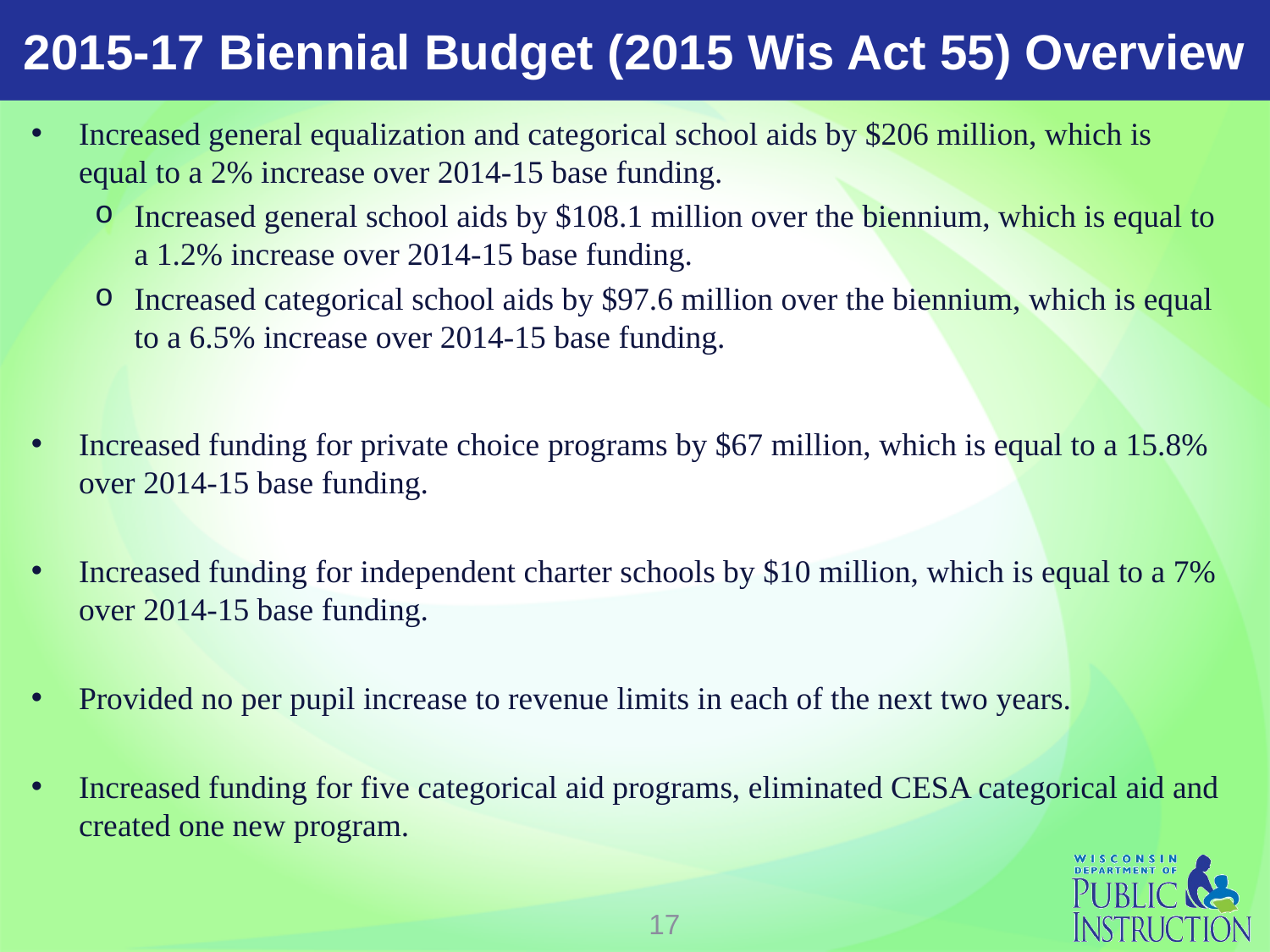

# 2015-17 Biennial Budget (2015 Wis Act 55) Overview
Increased general equalization and categorical school aids by $206 million, which is equal to a 2% increase over 2014-15 base funding.
Increased general school aids by $108.1 million over the biennium, which is equal to a 1.2% increase over 2014-15 base funding.
Increased categorical school aids by $97.6 million over the biennium, which is equal to a 6.5% increase over 2014-15 base funding.

Increased funding for private choice programs by $67 million, which is equal to a 15.8% over 2014-15 base funding.

Increased funding for independent charter schools by $10 million, which is equal to a 7% over 2014-15 base funding.

Provided no per pupil increase to revenue limits in each of the next two years.

Increased funding for five categorical aid programs, eliminated CESA categorical aid and created one new program.

17